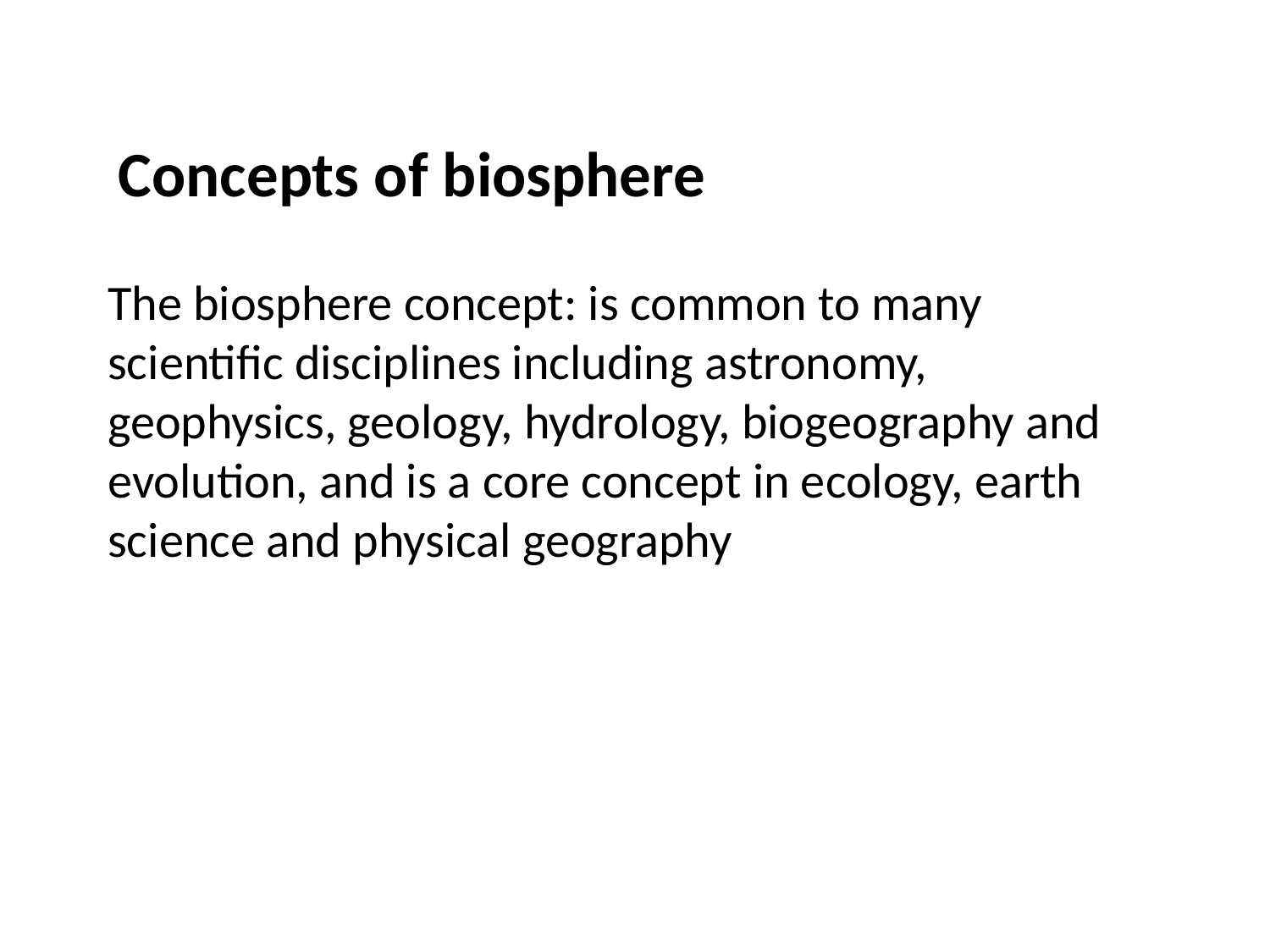

Concepts of biosphere
The biosphere concept: is common to many scientific disciplines including astronomy, geophysics, geology, hydrology, biogeography and evolution, and is a core concept in ecology, earth science and physical geography